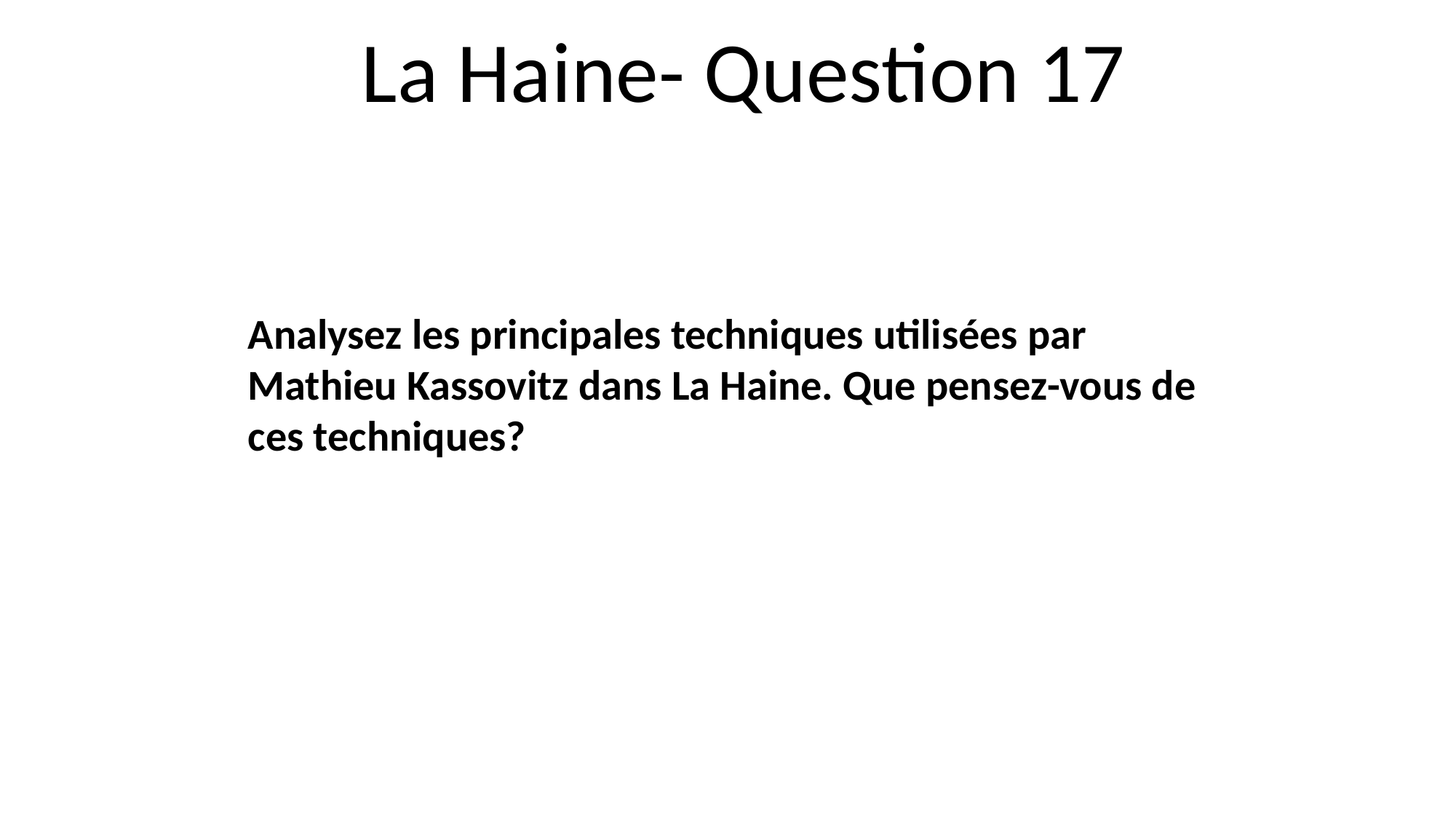

# La Haine- Question 17
Analysez les principales techniques utilisées par Mathieu Kassovitz dans La Haine. Que pensez-vous de ces techniques?